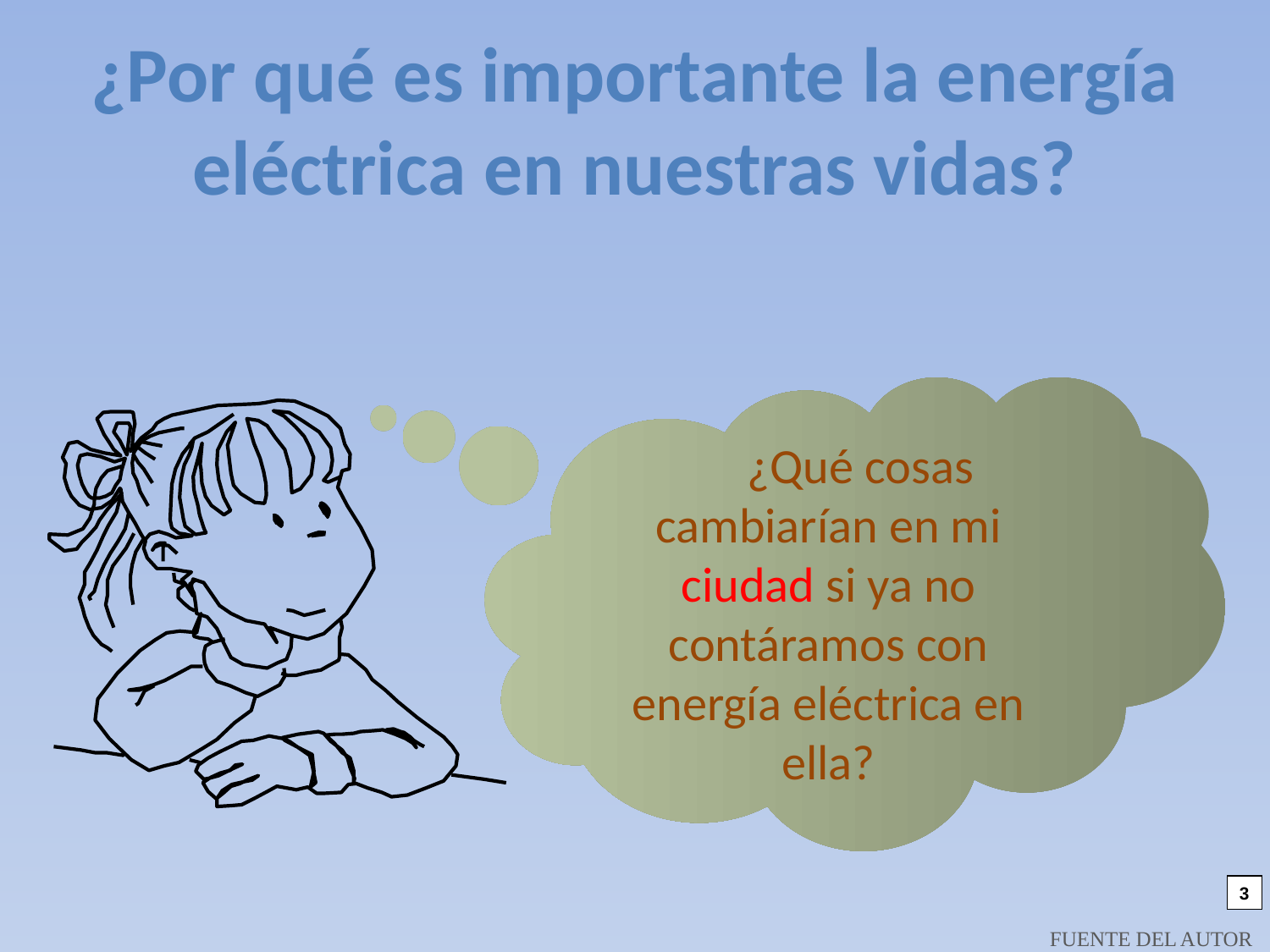

¿Por qué es importante la energía eléctrica en nuestras vidas?

¿Qué cosas cambiarían en mi ciudad si ya no contáramos con energía eléctrica en ella?

3
FUENTE DEL AUTOR